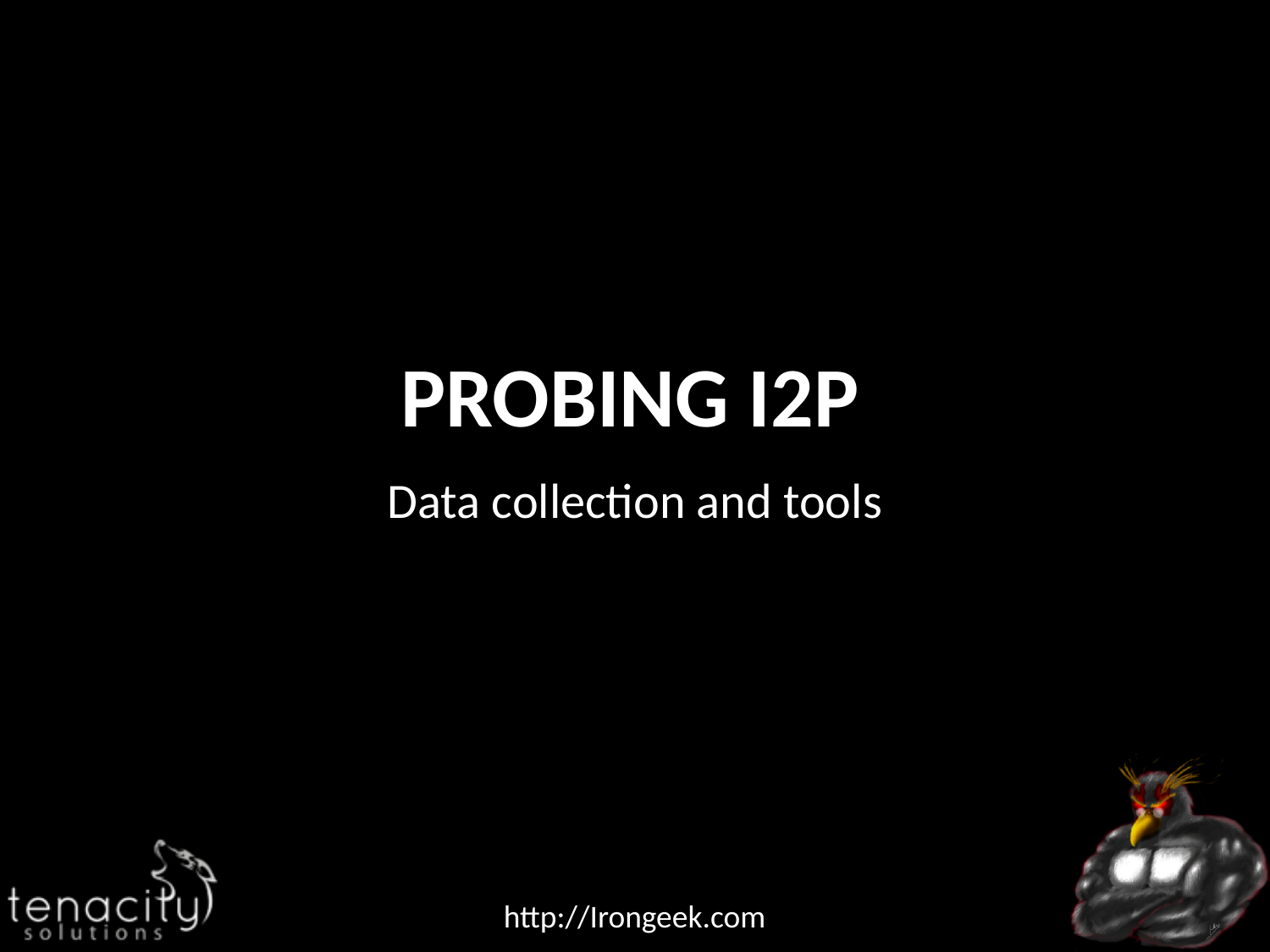

# Probing I2P
Data collection and tools